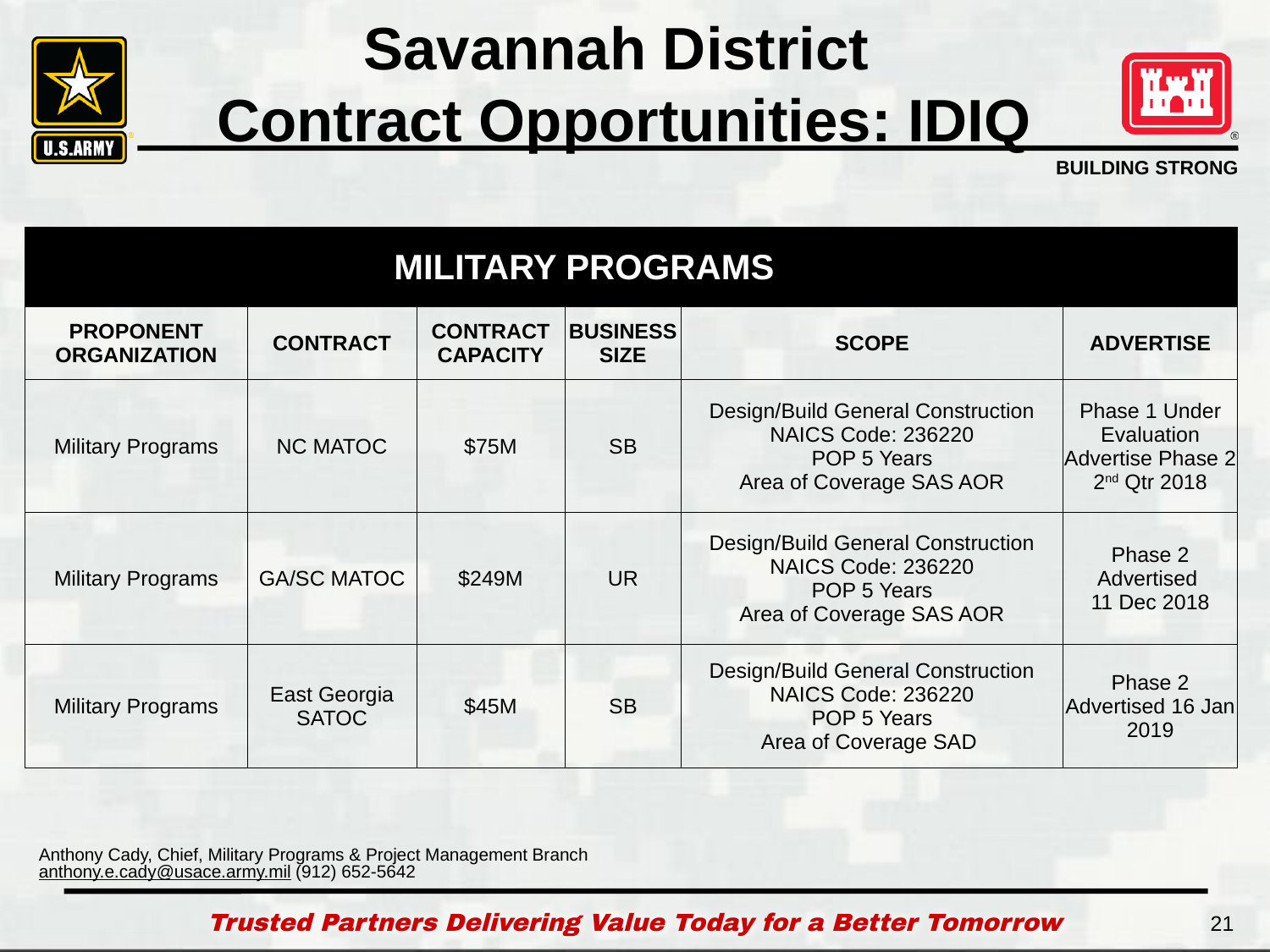

# Savannah District Contract Opportunities: IDIQ

|  | MILITARY PROGRAMS |  |  |  |  |
| --- | --- | --- | --- | --- | --- |
| PROPONENT ORGANIZATION | CONTRACT | CONTRACT CAPACITY | BUSINESS SIZE | SCOPE | ADVERTISE |
| Military Programs | NC MATOC | $75M | SB | Design/Build General Construction NAICS Code: 236220 POP 5 Years Area of Coverage SAS AOR | Phase 1 Under Evaluation Advertise Phase 2 2nd Qtr 2018 |
| Military Programs | GA/SC MATOC | $249M | UR | Design/Build General Construction NAICS Code: 236220 POP 5 Years Area of Coverage SAS AOR | Phase 2 Advertised 11 Dec 2018 |
| Military Programs | East Georgia SATOC | $45M | SB | Design/Build General Construction NAICS Code: 236220 POP 5 Years Area of Coverage SAD | Phase 2 Advertised 16 Jan 2019 |
Anthony Cady, Chief, Military Programs & Project Management Branch
anthony.e.cady@usace.army.mil (912) 652-5642
21